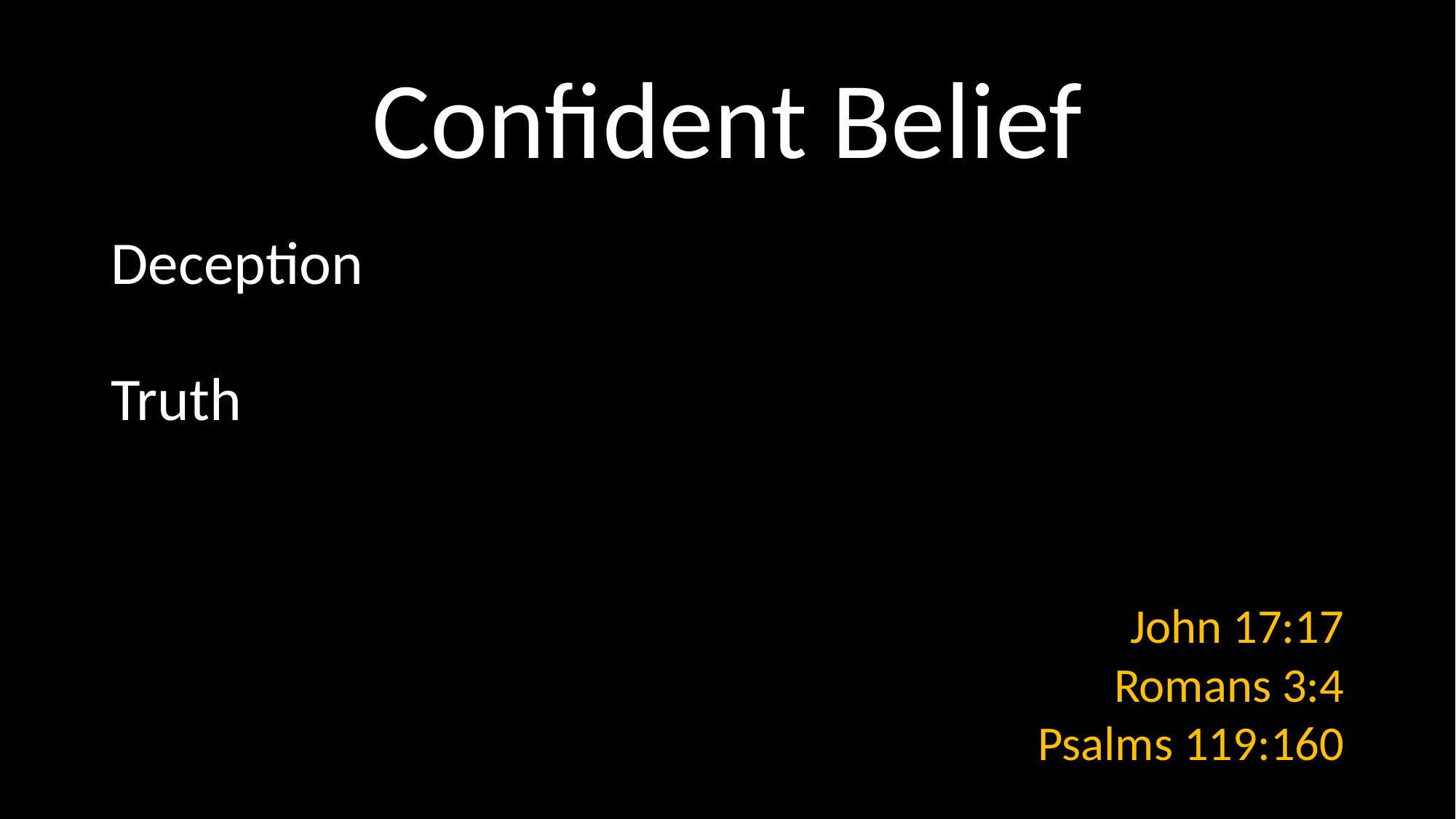

# Confident Belief
Deception
Truth
John 17:17
Romans 3:4
Psalms 119:160